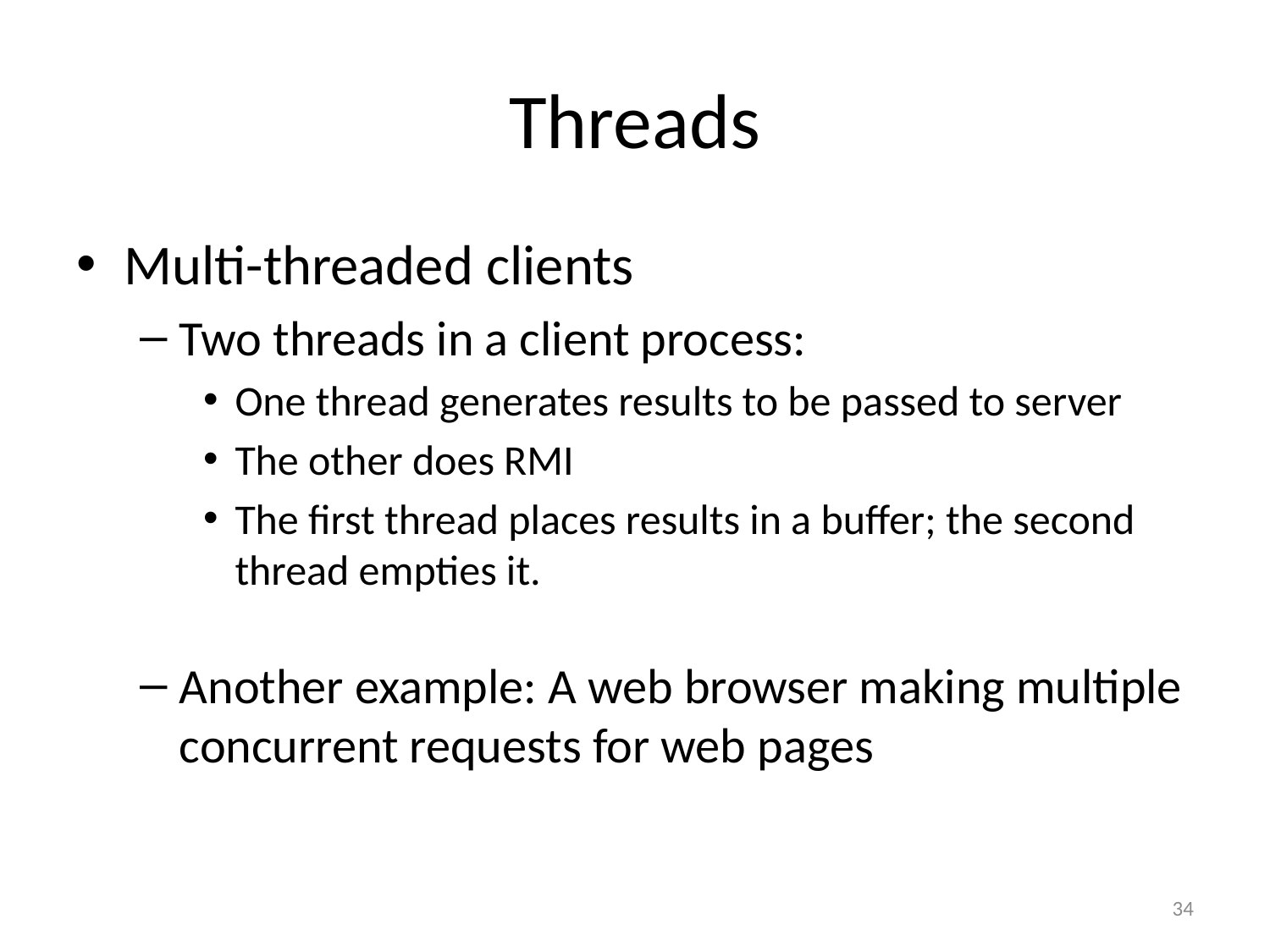

# Threads
Multi-threaded clients
Two threads in a client process:
One thread generates results to be passed to server
The other does RMI
The first thread places results in a buffer; the second thread empties it.

Another example: A web browser making multiple concurrent requests for web pages
34